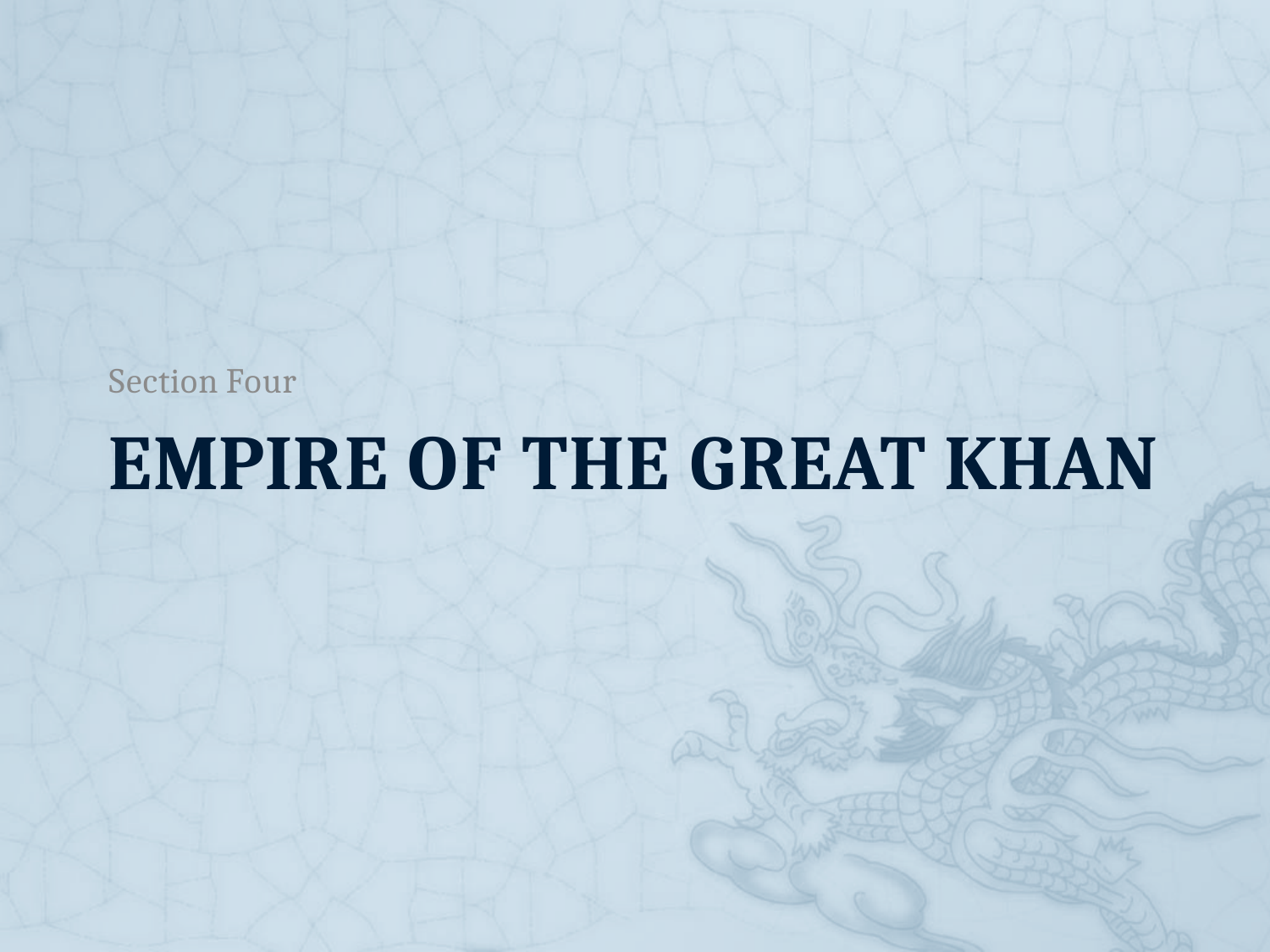

Section Four
# Empire of the great khan